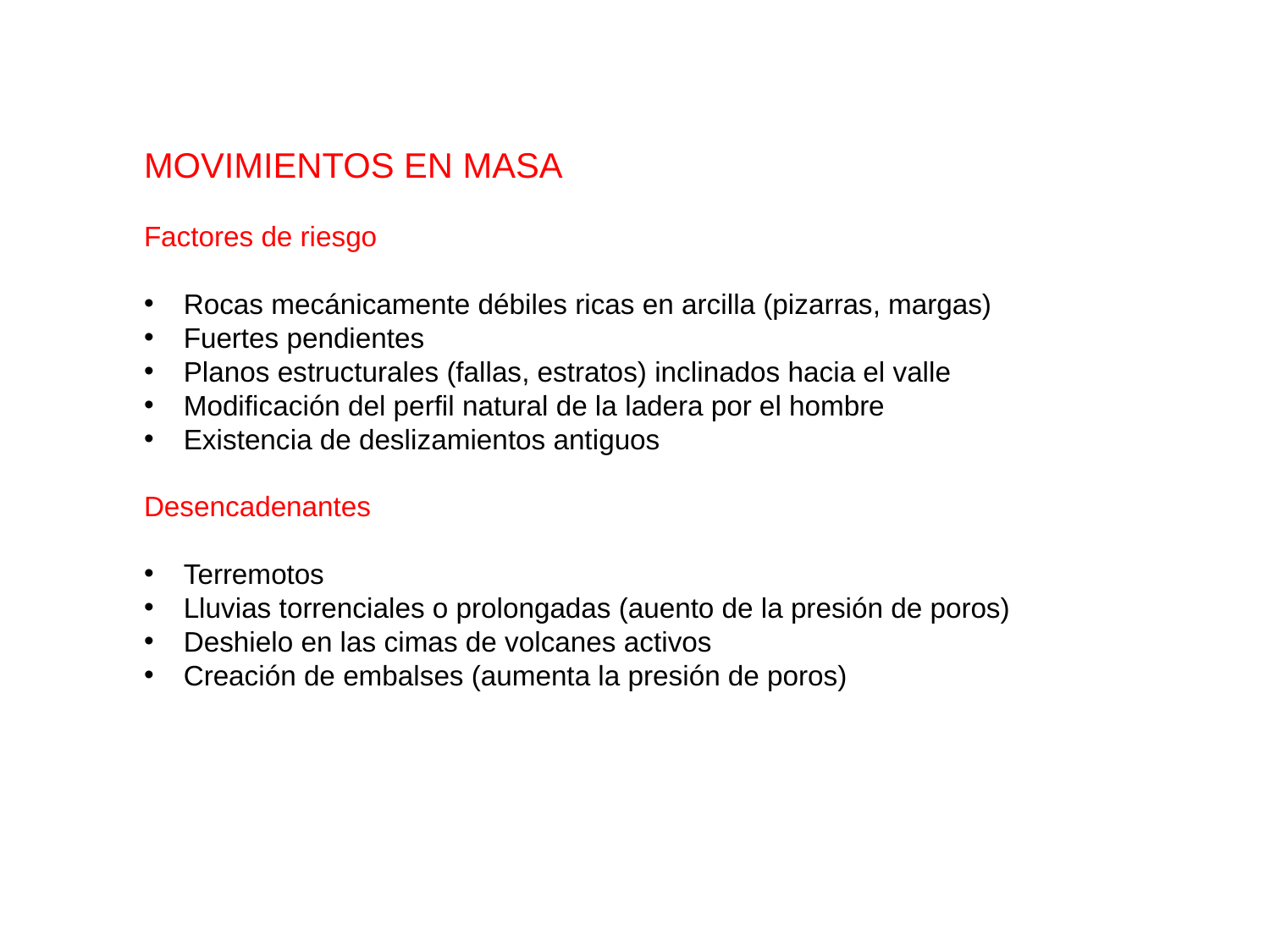

MOVIMIENTOS EN MASA

Factores de riesgo

Rocas mecánicamente débiles ricas en arcilla (pizarras, margas)
Fuertes pendientes
Planos estructurales (fallas, estratos) inclinados hacia el valle
Modificación del perfil natural de la ladera por el hombre
Existencia de deslizamientos antiguos

Desencadenantes

Terremotos
Lluvias torrenciales o prolongadas (auento de la presión de poros)
Deshielo en las cimas de volcanes activos
Creación de embalses (aumenta la presión de poros)